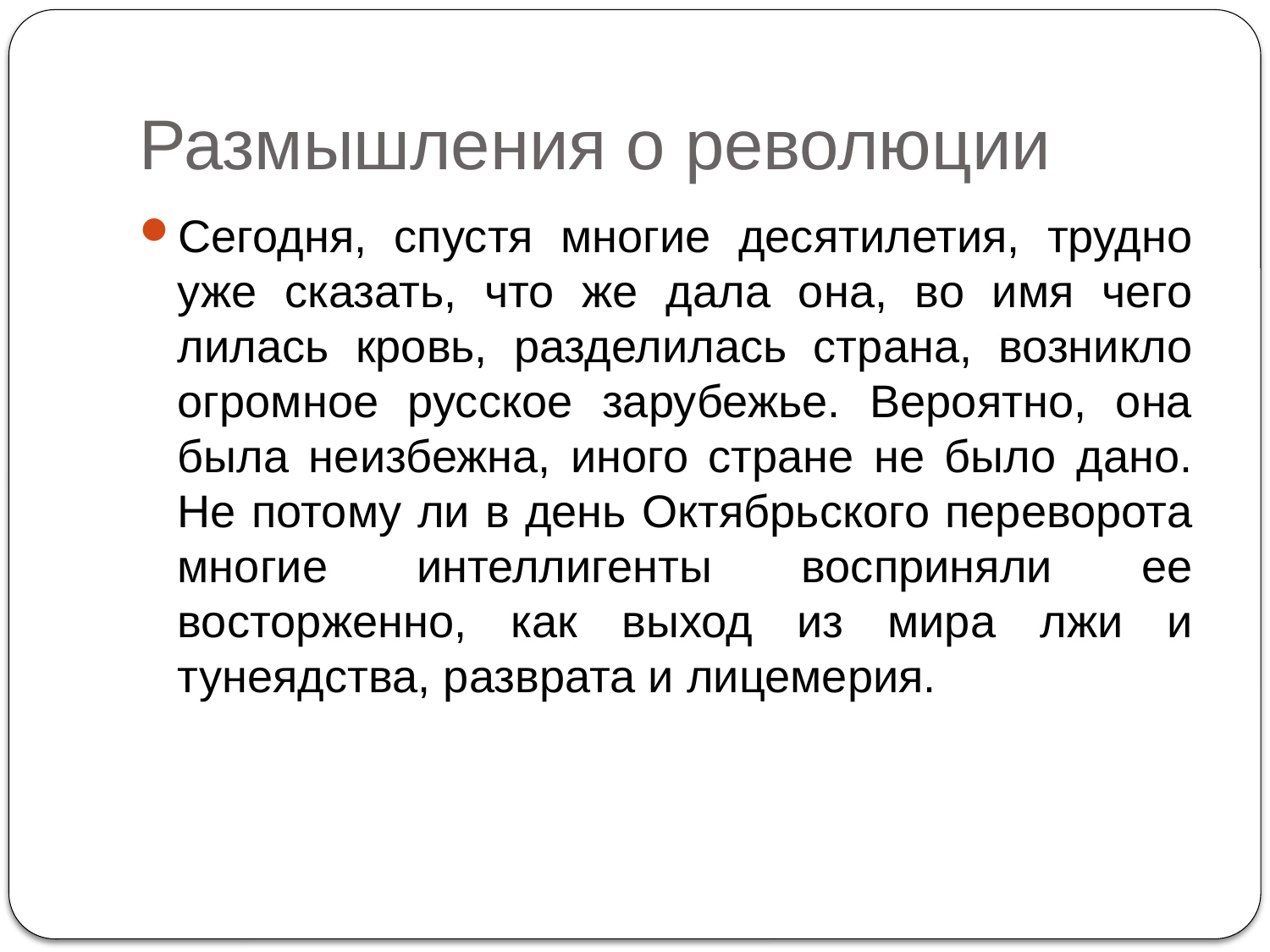

# Размышления о революции
Сегодня, спустя многие десятилетия, трудно уже сказать, что же дала она, во имя чего лилась кровь, разделилась страна, возникло огромное русское зарубежье. Вероятно, она была неизбежна, иного стране не было дано. Не потому ли в день Октябрьского переворота многие интеллигенты восприняли ее восторженно, как выход из мира лжи и тунеядства, разврата и лицемерия.